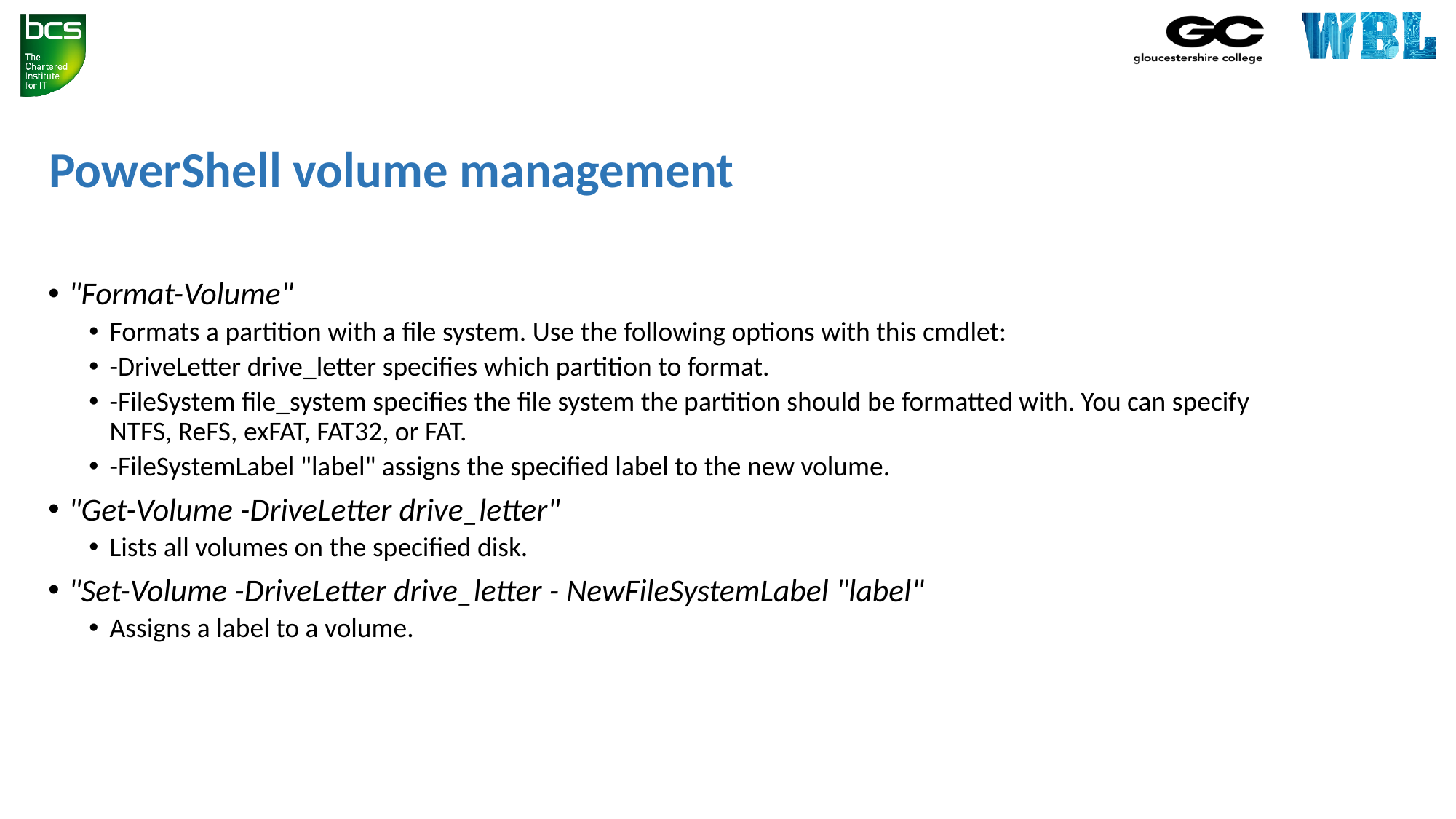

# PowerShell volume management
"Format-Volume"
Formats a partition with a file system. Use the following options with this cmdlet:
-DriveLetter drive_letter specifies which partition to format.
-FileSystem file_system specifies the file system the partition should be formatted with. You can specify NTFS, ReFS, exFAT, FAT32, or FAT.
-FileSystemLabel "label" assigns the specified label to the new volume.
"Get-Volume -DriveLetter drive_letter"
Lists all volumes on the specified disk.
"Set-Volume -DriveLetter drive_letter - NewFileSystemLabel "label"
Assigns a label to a volume.